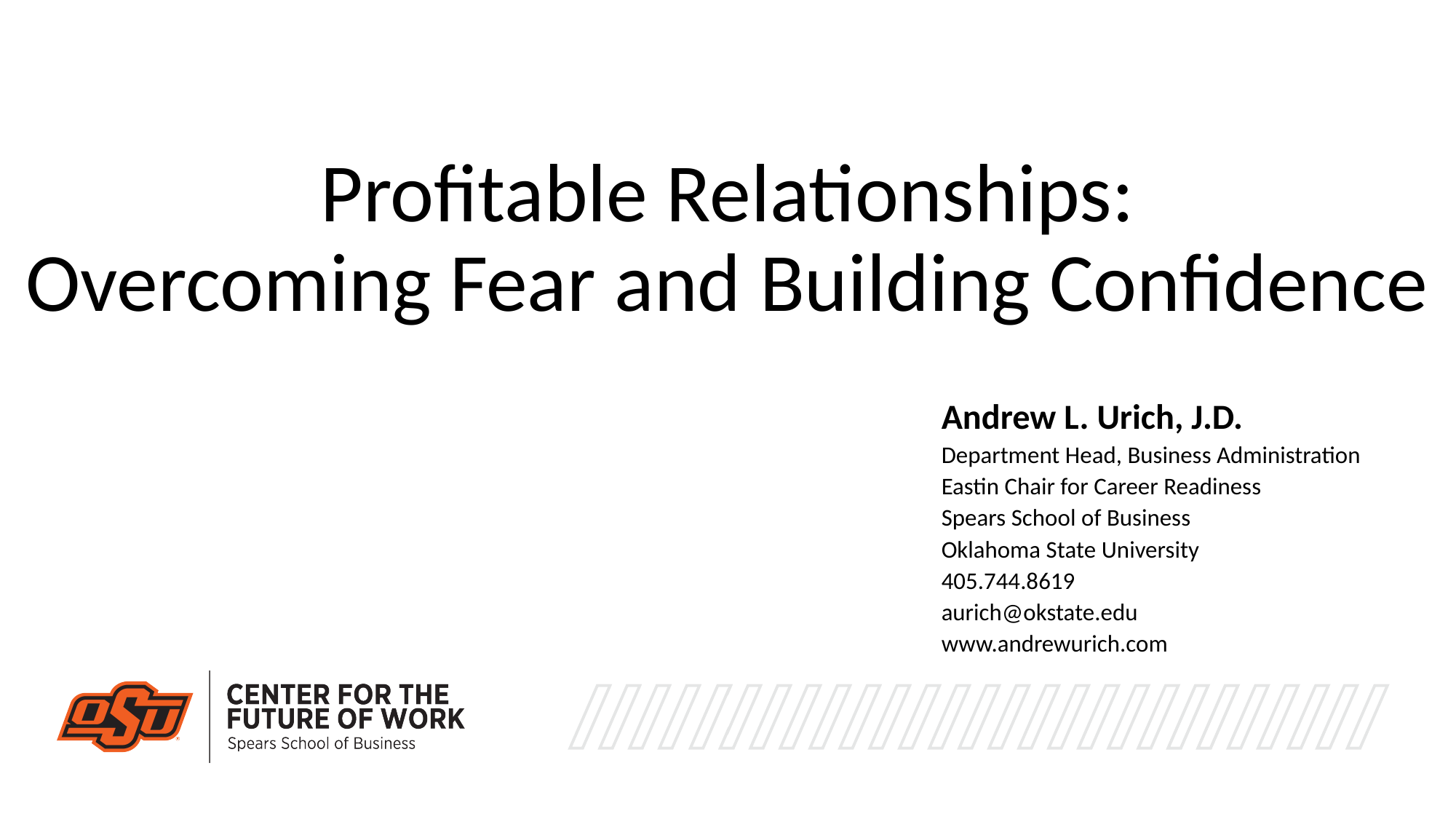

# Profitable Relationships: Overcoming Fear and Building Confidence
Andrew L. Urich, J.D.
Department Head, Business Administration
Eastin Chair for Career Readiness
Spears School of Business
Oklahoma State University
405.744.8619
aurich@okstate.edu
www.andrewurich.com